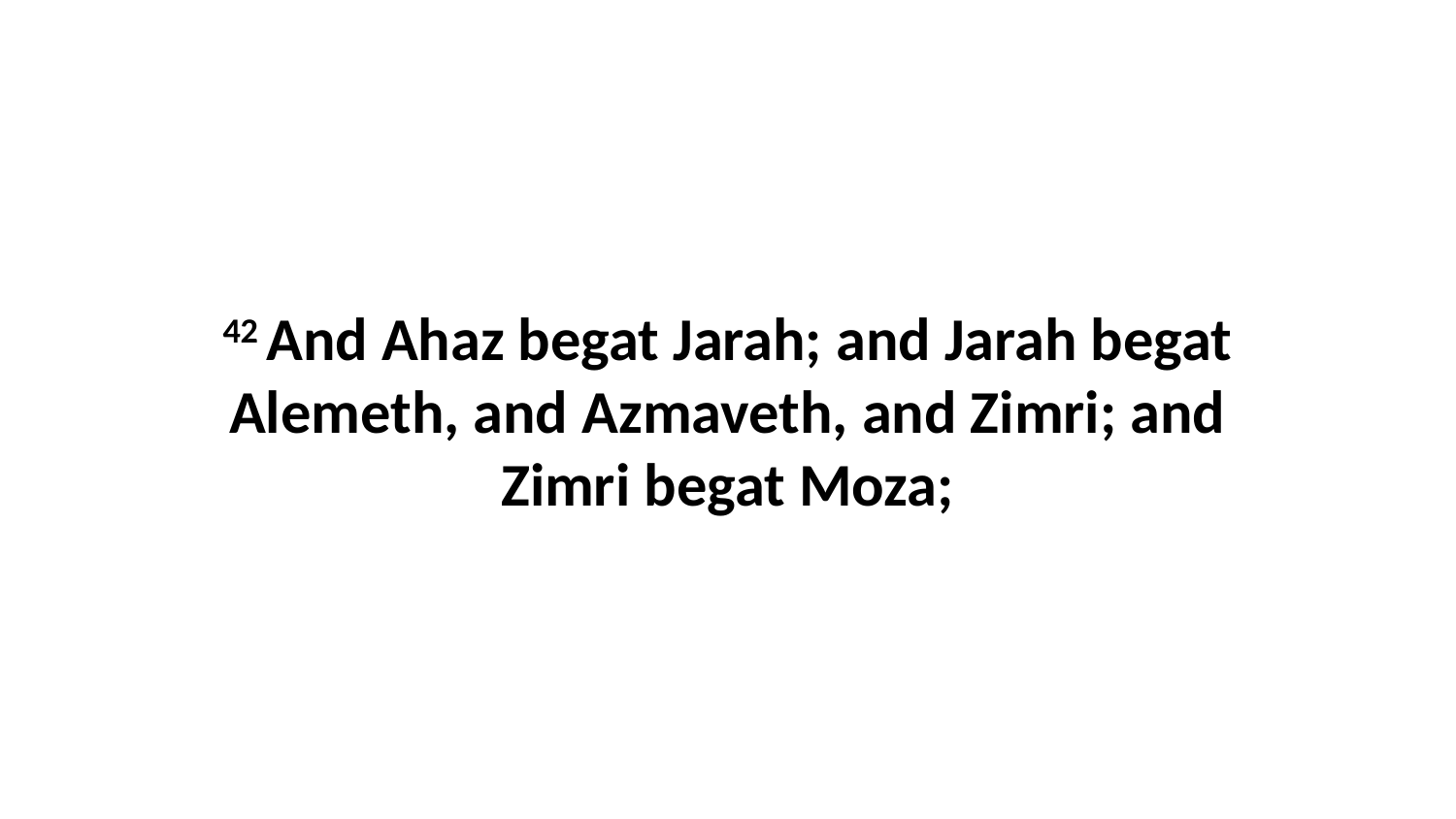

42 And Ahaz begat Jarah; and Jarah begat Alemeth, and Azmaveth, and Zimri; and Zimri begat Moza;